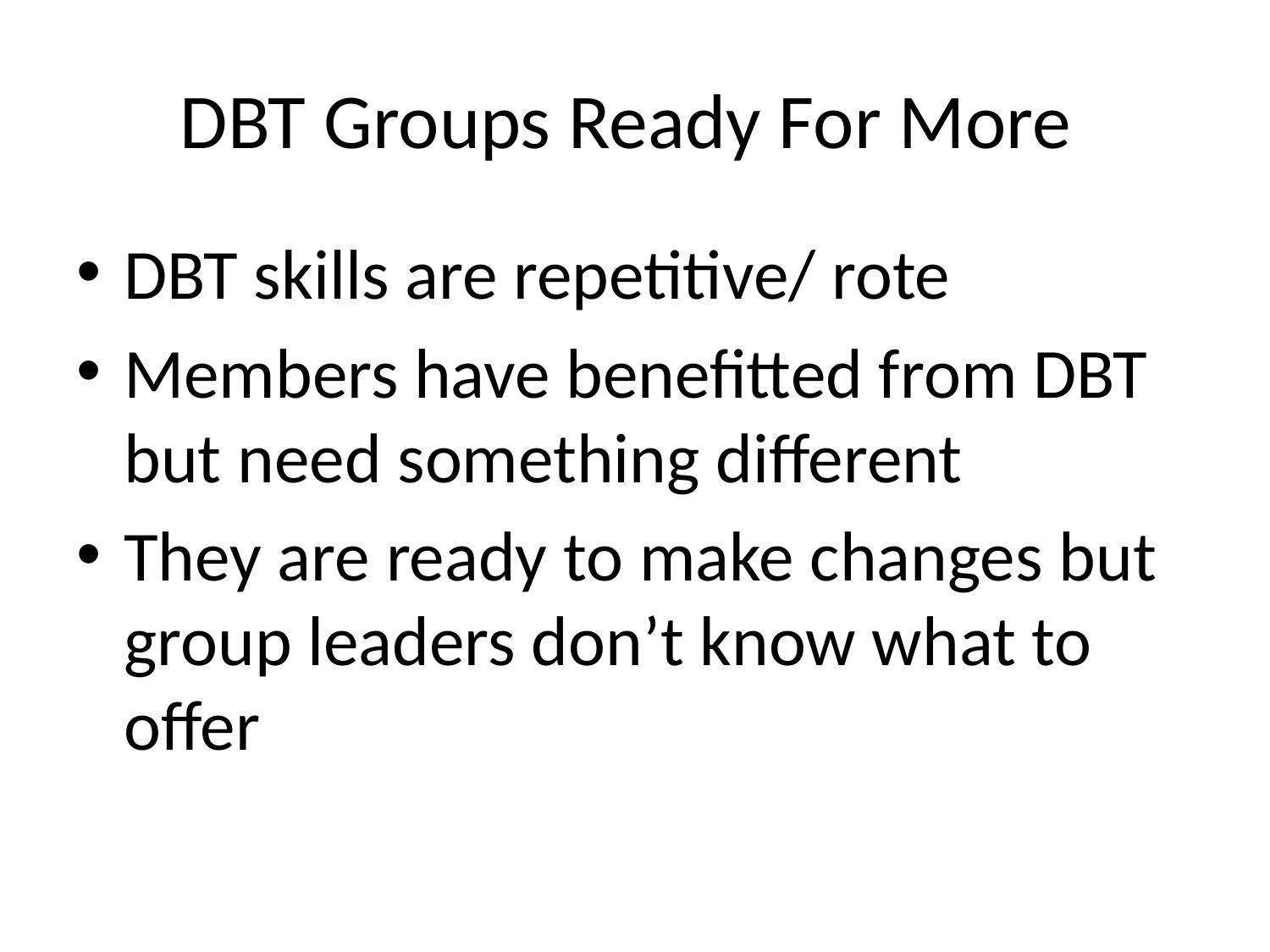

# DBT Groups Ready For More
DBT skills are repetitive/ rote
Members have benefitted from DBT but need something different
They are ready to make changes but group leaders don’t know what to offer